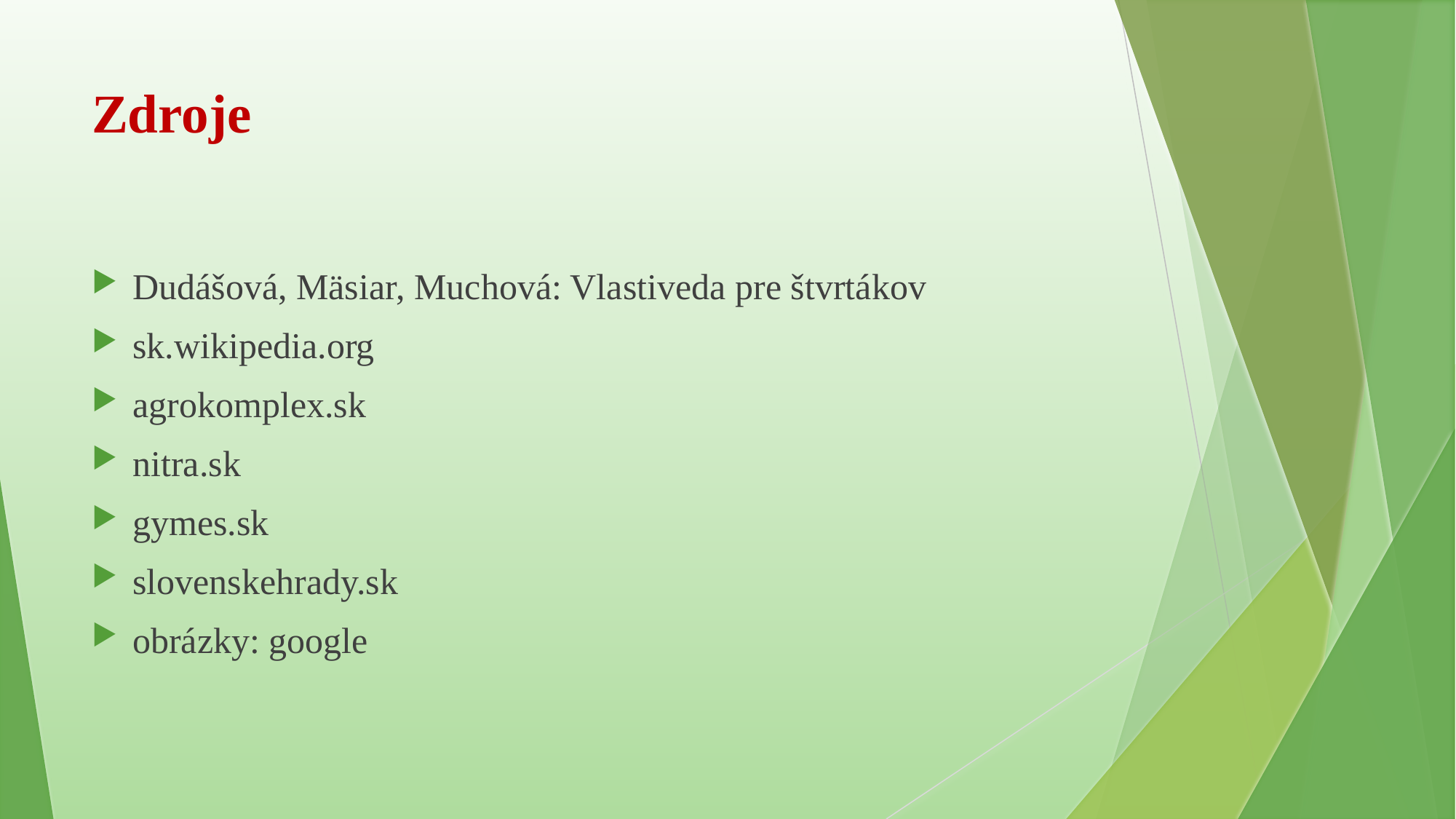

# Zdroje
Dudášová, Mäsiar, Muchová: Vlastiveda pre štvrtákov
sk.wikipedia.org
agrokomplex.sk
nitra.sk
gymes.sk
slovenskehrady.sk
obrázky: google